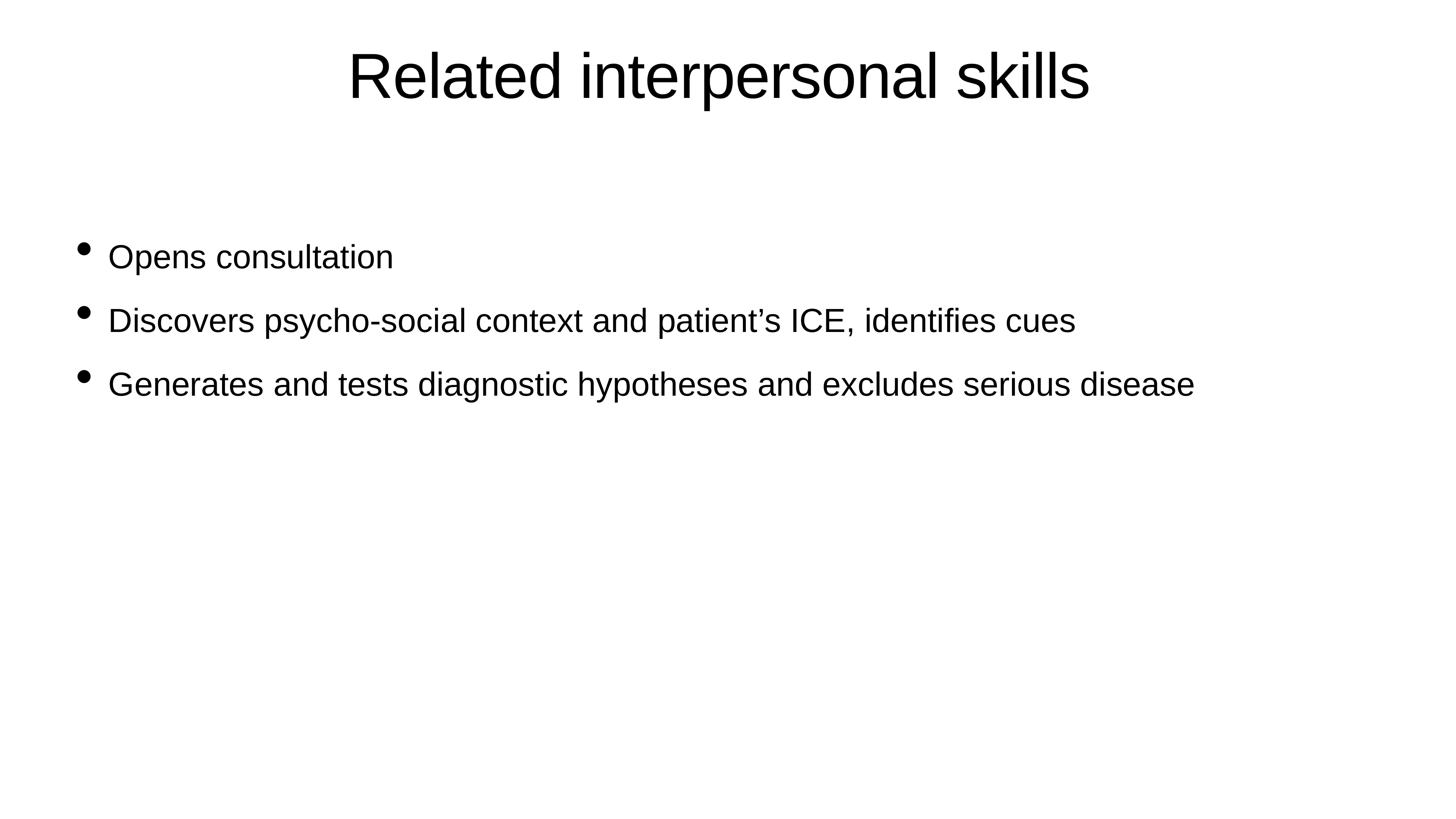

# Related interpersonal skills
Opens consultation
Discovers psycho-social context and patient’s ICE, identifies cues
Generates and tests diagnostic hypotheses and excludes serious disease